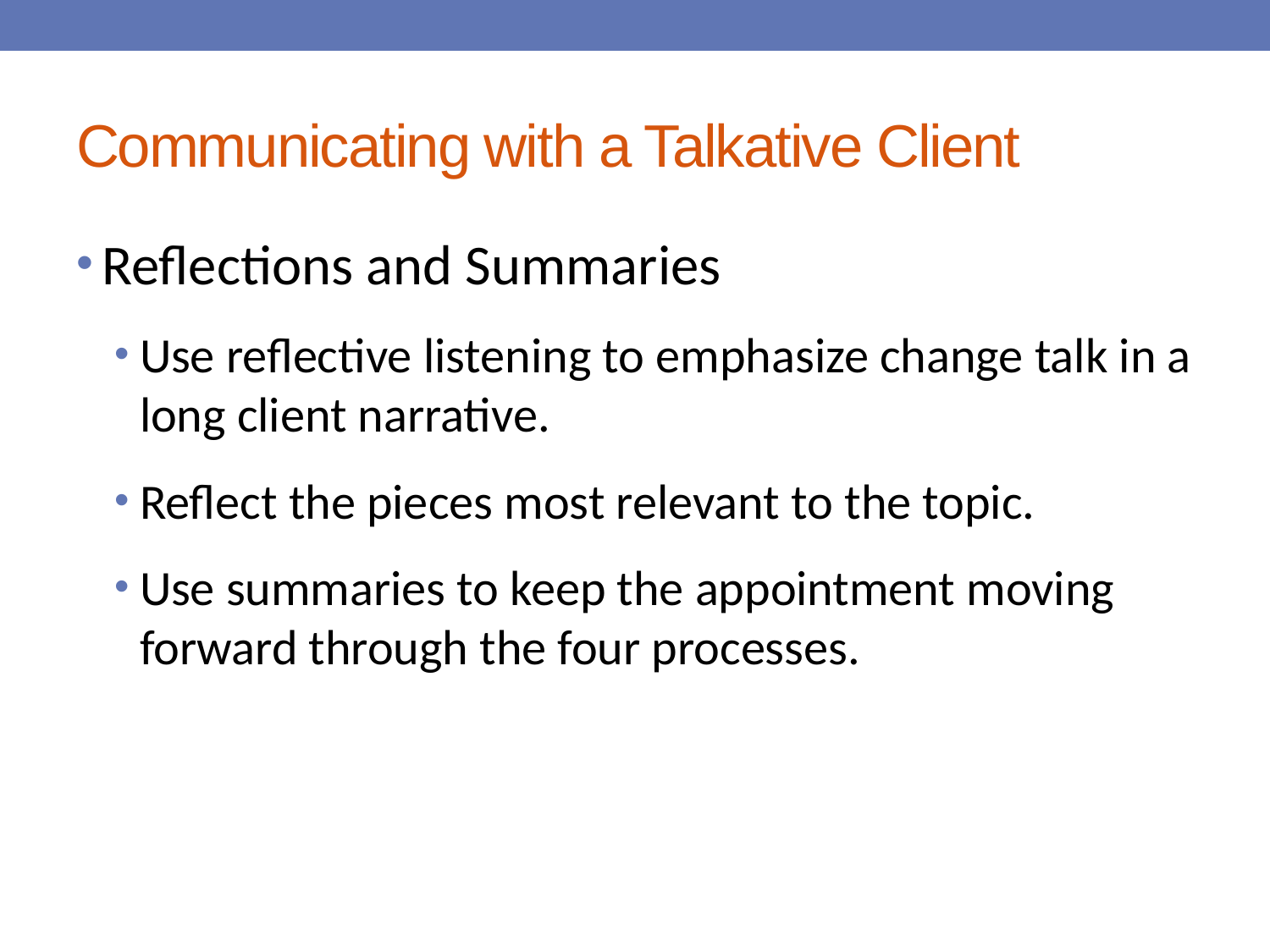

# Communicating with a Talkative Client
Reflections and Summaries
Use reflective listening to emphasize change talk in a long client narrative.
Reflect the pieces most relevant to the topic.
Use summaries to keep the appointment moving forward through the four processes.